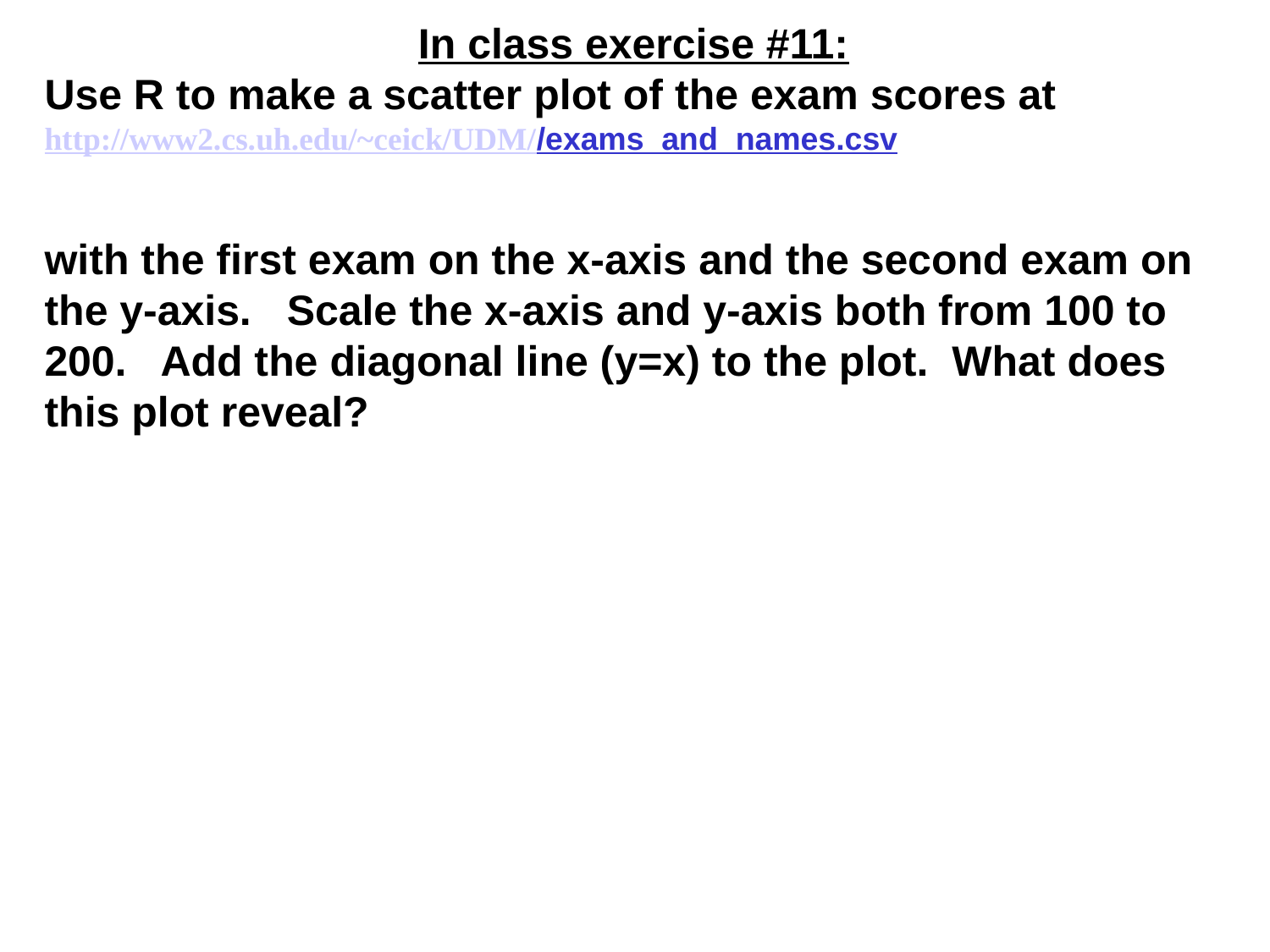

In class exercise #11:
Use R to make a scatter plot of the exam scores at
http://www2.cs.uh.edu/~ceick/UDM//exams_and_names.csv

with the first exam on the x-axis and the second exam on the y-axis.   Scale the x-axis and y-axis both from 100 to 200.   Add the diagonal line (y=x) to the plot.  What does this plot reveal?